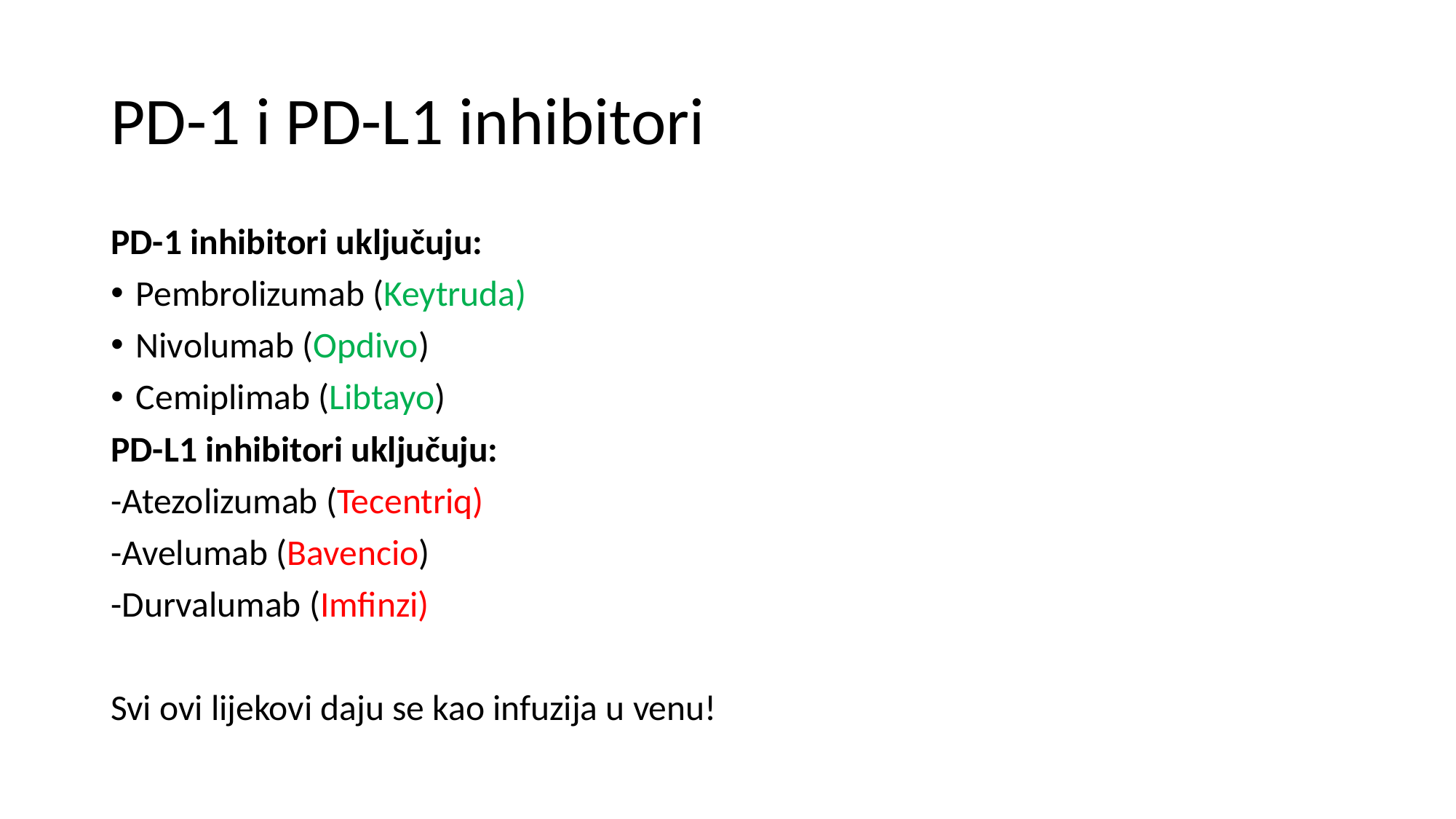

# PD-1 i PD-L1 inhibitori
PD-1 inhibitori uključuju:
Pembrolizumab (Keytruda)
Nivolumab (Opdivo)
Cemiplimab (Libtayo)
PD-L1 inhibitori uključuju:
-Atezolizumab (Tecentriq)
-Avelumab (Bavencio)
-Durvalumab (Imfinzi)

Svi ovi lijekovi daju se kao infuzija u venu!